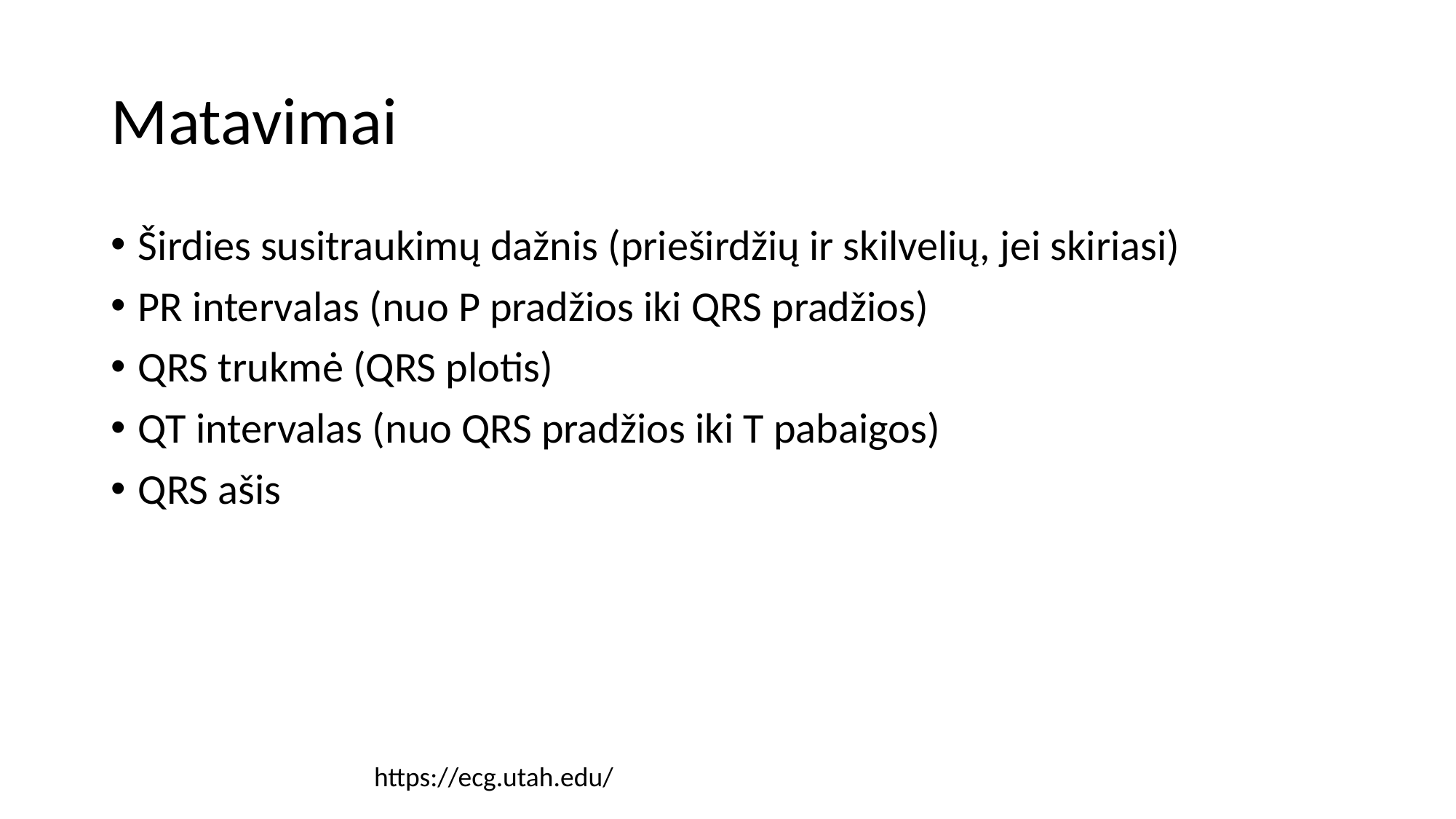

# Matavimai
Širdies susitraukimų dažnis (prieširdžių ir skilvelių, jei skiriasi)
PR intervalas (nuo P pradžios iki QRS pradžios)
QRS trukmė (QRS plotis)
QT intervalas (nuo QRS pradžios iki T pabaigos)
QRS ašis
https://ecg.utah.edu/